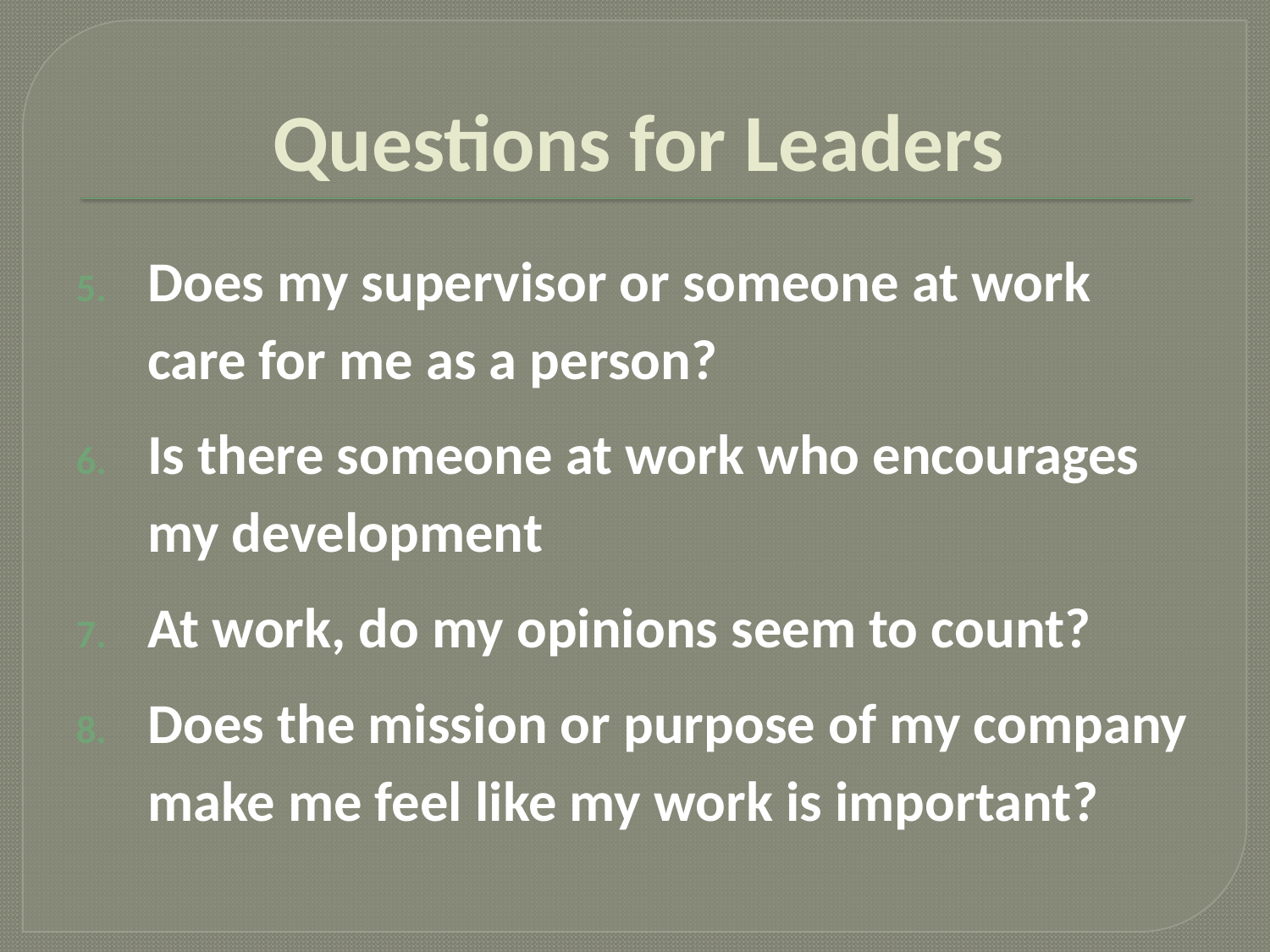

# Questions for Leaders
Does my supervisor or someone at work care for me as a person?
Is there someone at work who encourages my development
At work, do my opinions seem to count?
Does the mission or purpose of my company make me feel like my work is important?